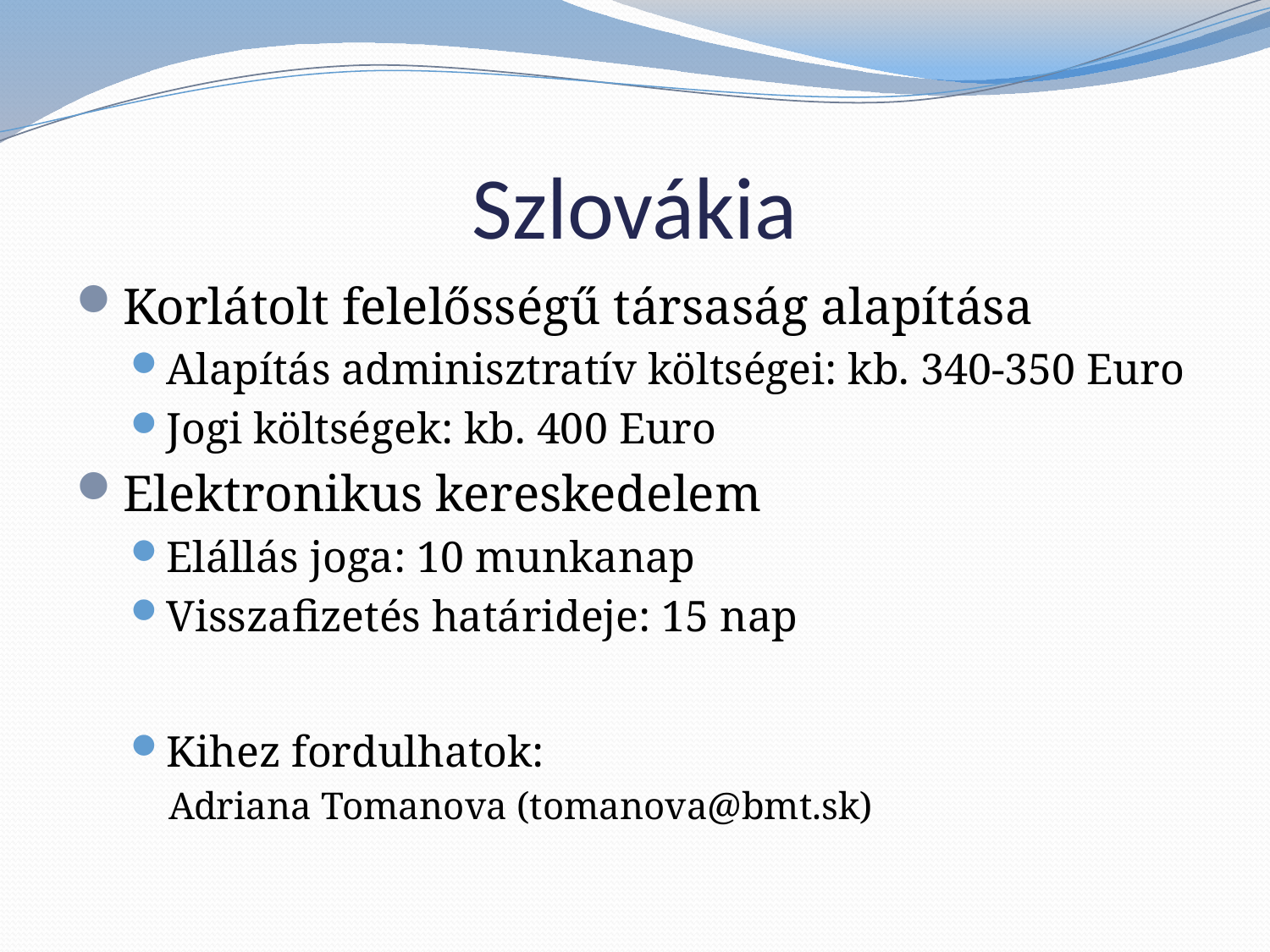

# Szlovákia
Korlátolt felelősségű társaság alapítása
Alapítás adminisztratív költségei: kb. 340-350 Euro
Jogi költségek: kb. 400 Euro
Elektronikus kereskedelem
Elállás joga: 10 munkanap
Visszafizetés határideje: 15 nap

Kihez fordulhatok:
Adriana Tomanova (tomanova@bmt.sk)